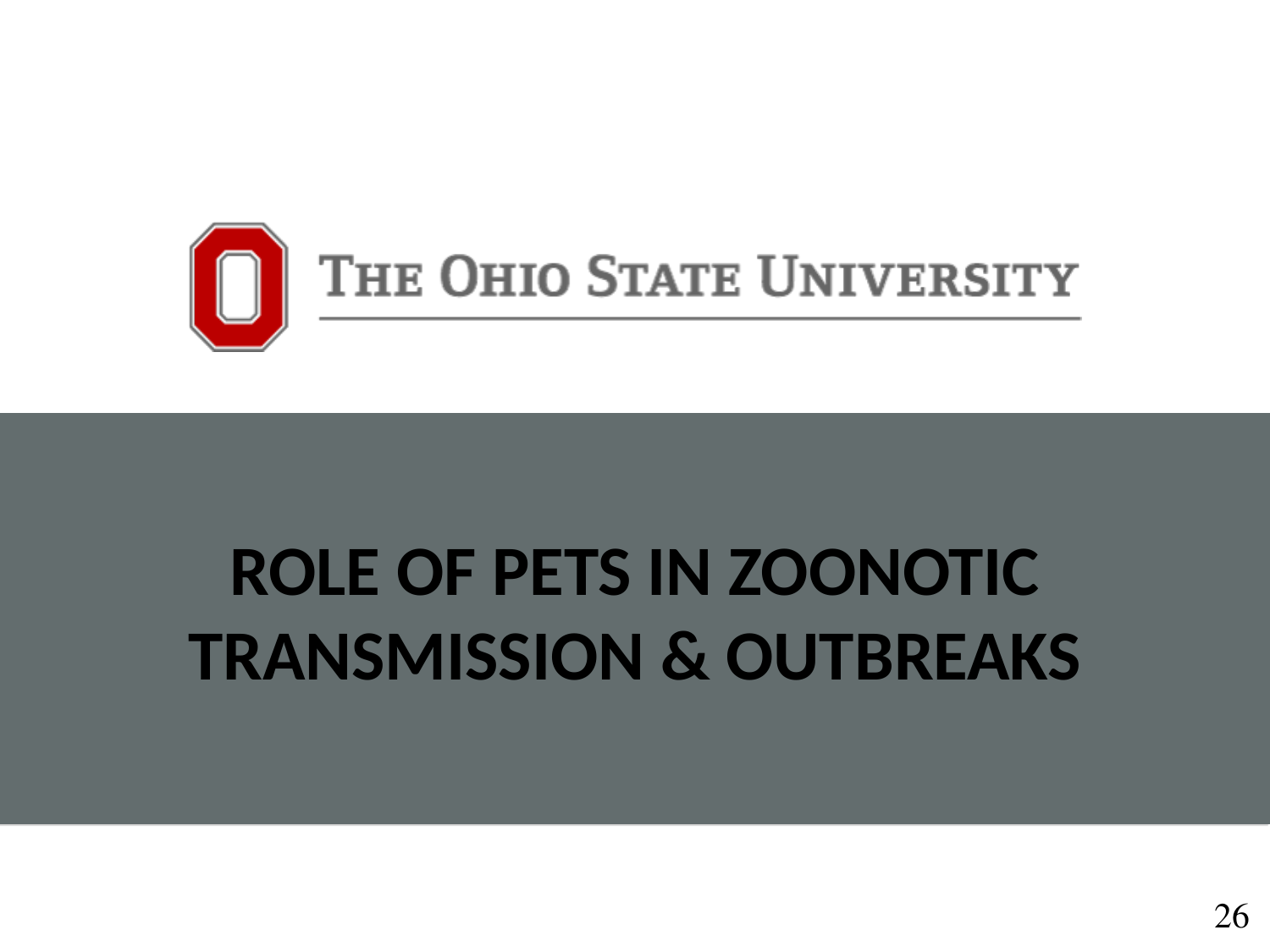

# ROLE OF PETS IN ZOONOTIC TRANSMISSION & OUTBREAKS
26